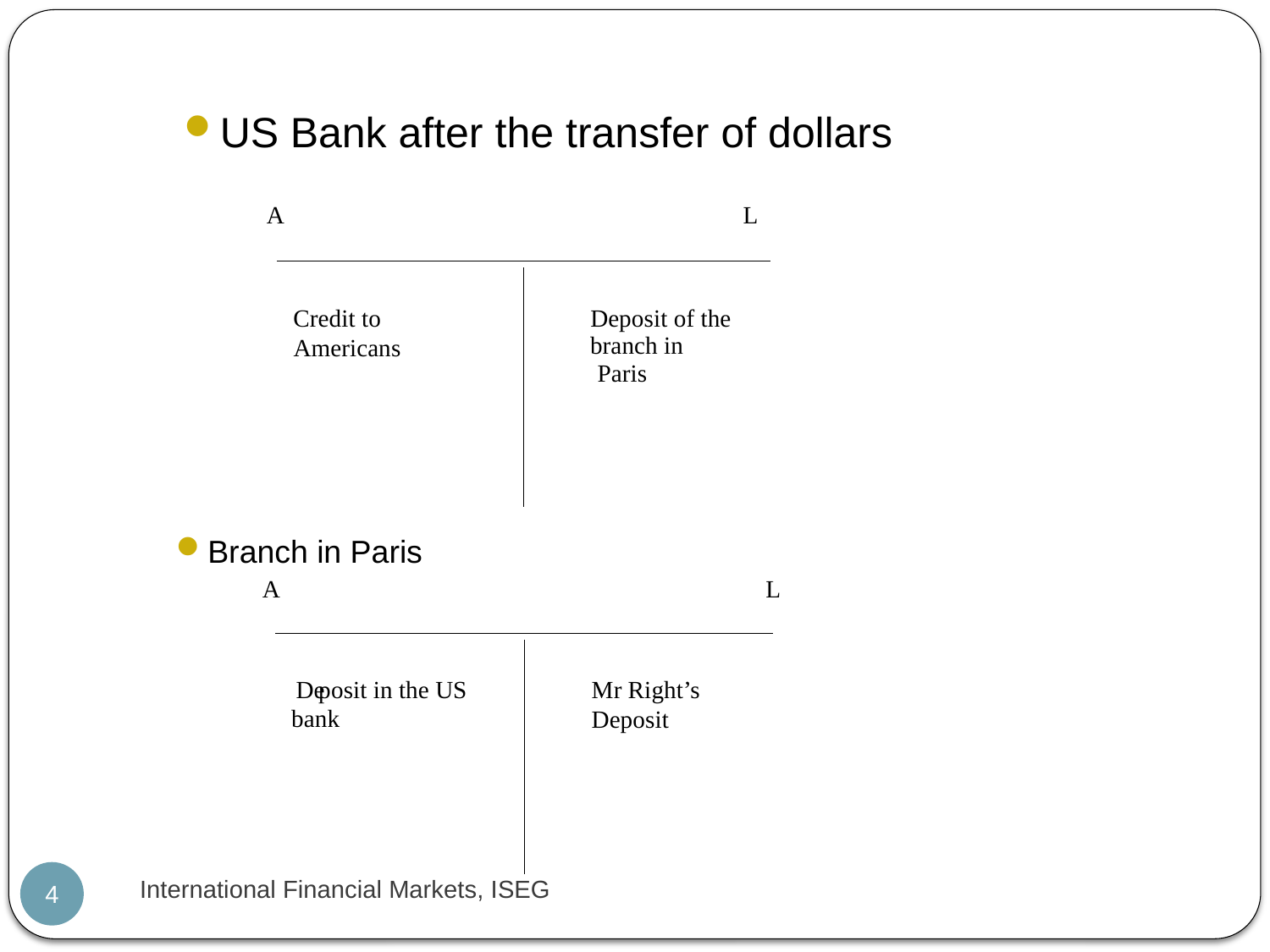

US Bank after the transfer of dollars

A

L

Credit to
Deposit of the
branch in
Americans

Paris

Branch in Paris
A

 L

De
posit in the US
Mr Right’s
Deposit

bank

International Financial Markets, ISEG
4